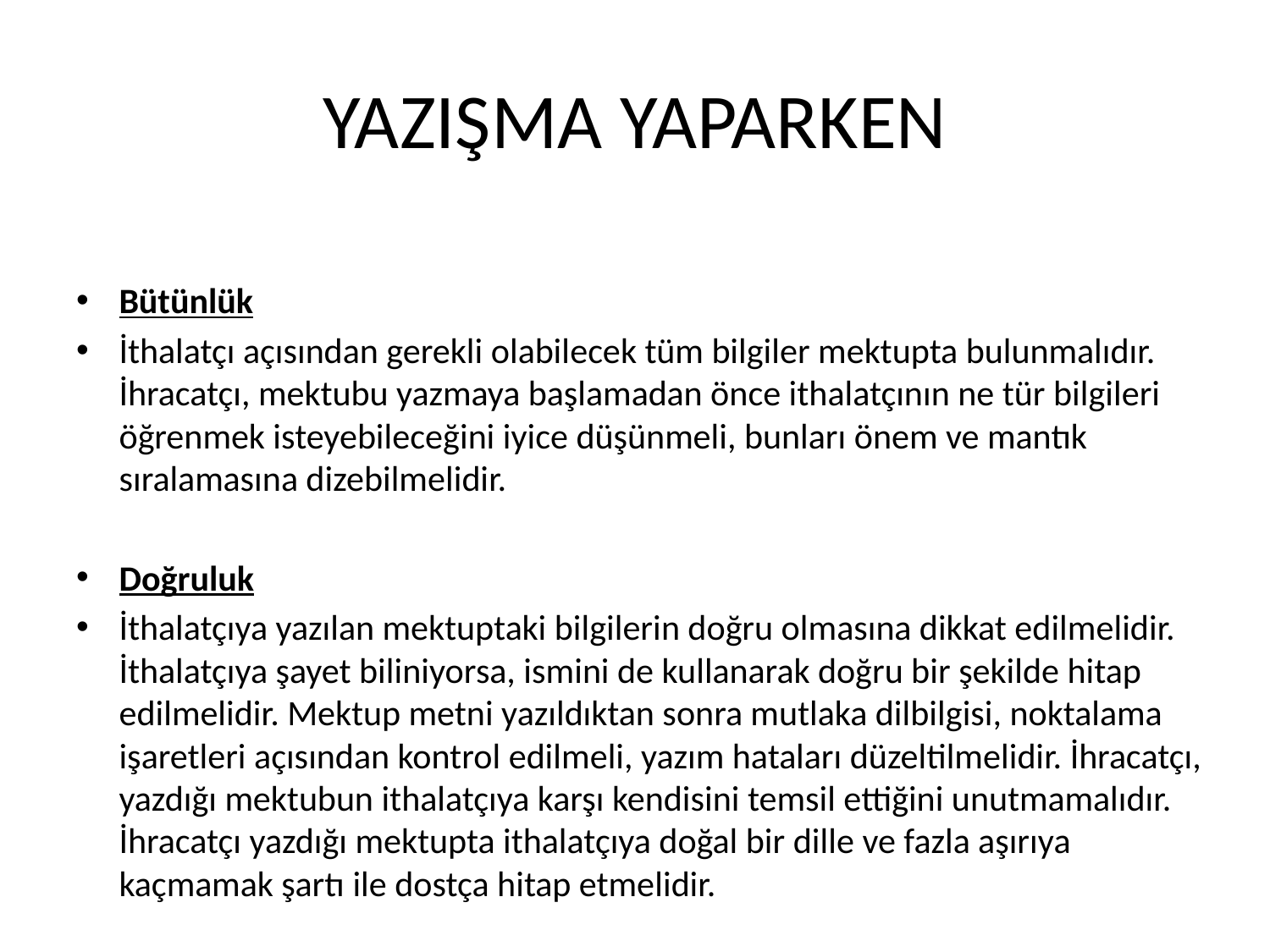

# YAZIŞMA YAPARKEN

Bütünlük
İthalatçı açısından gerekli olabilecek tüm bilgiler mektupta bulunmalıdır. İhracatçı, mektubu yazmaya başlamadan önce ithalatçının ne tür bilgileri öğrenmek isteyebileceğini iyice düşünmeli, bunları önem ve mantık sıralamasına dizebilmelidir.

Doğruluk
İthalatçıya yazılan mektuptaki bilgilerin doğru olmasına dikkat edilmelidir. İthalatçıya şayet biliniyorsa, ismini de kullanarak doğru bir şekilde hitap edilmelidir. Mektup metni yazıldıktan sonra mutlaka dilbilgisi, noktalama işaretleri açısından kontrol edilmeli, yazım hataları düzeltilmelidir. İhracatçı, yazdığı mektubun ithalatçıya karşı kendisini temsil ettiğini unutmamalıdır. İhracatçı yazdığı mektupta ithalatçıya doğal bir dille ve fazla aşırıya kaçmamak şartı ile dostça hitap etmelidir.